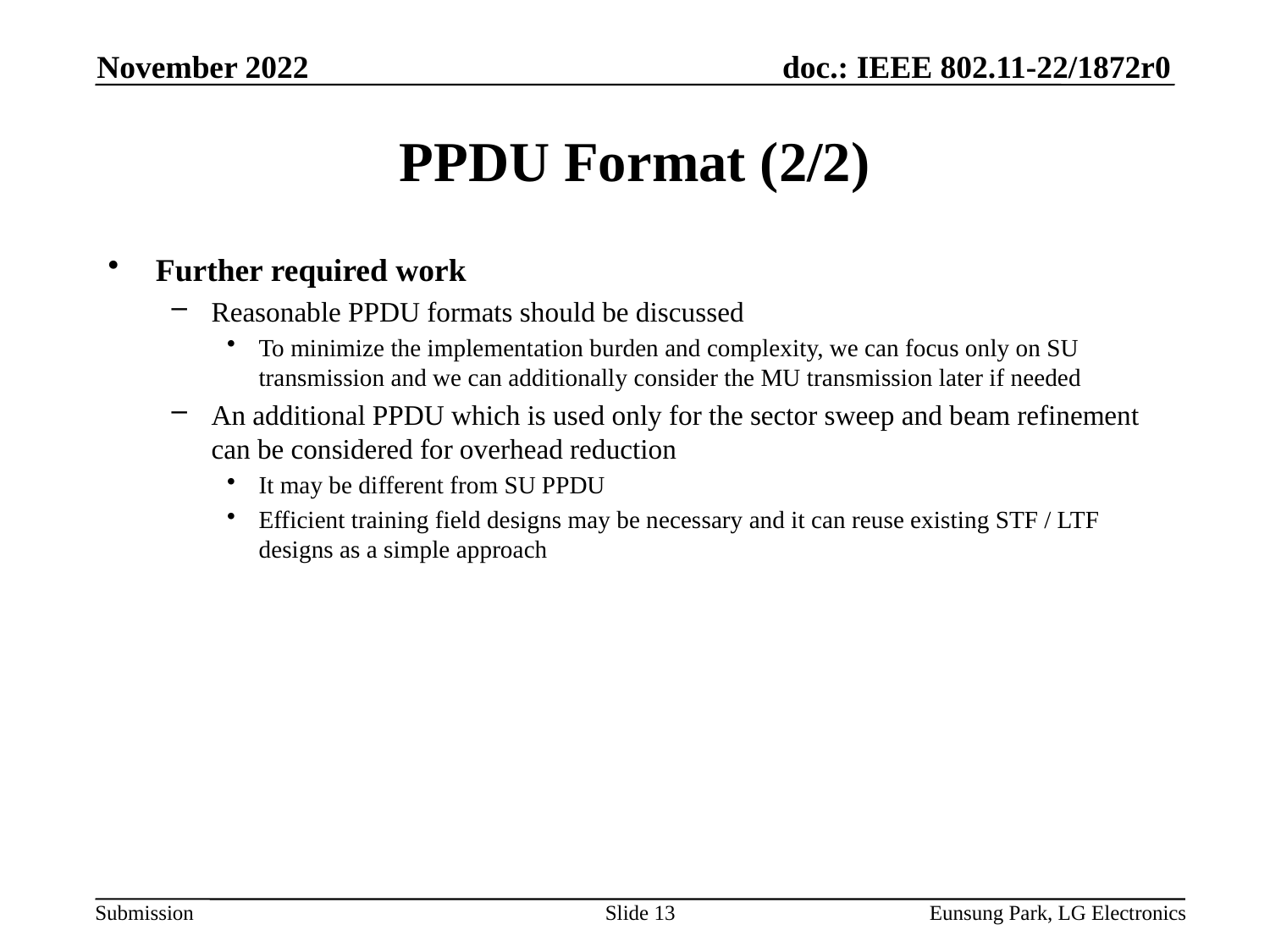

November 2022
# PPDU Format (2/2)
Further required work
Reasonable PPDU formats should be discussed
To minimize the implementation burden and complexity, we can focus only on SU transmission and we can additionally consider the MU transmission later if needed
An additional PPDU which is used only for the sector sweep and beam refinement can be considered for overhead reduction
It may be different from SU PPDU
Efficient training field designs may be necessary and it can reuse existing STF / LTF designs as a simple approach
Slide 13
Eunsung Park, LG Electronics